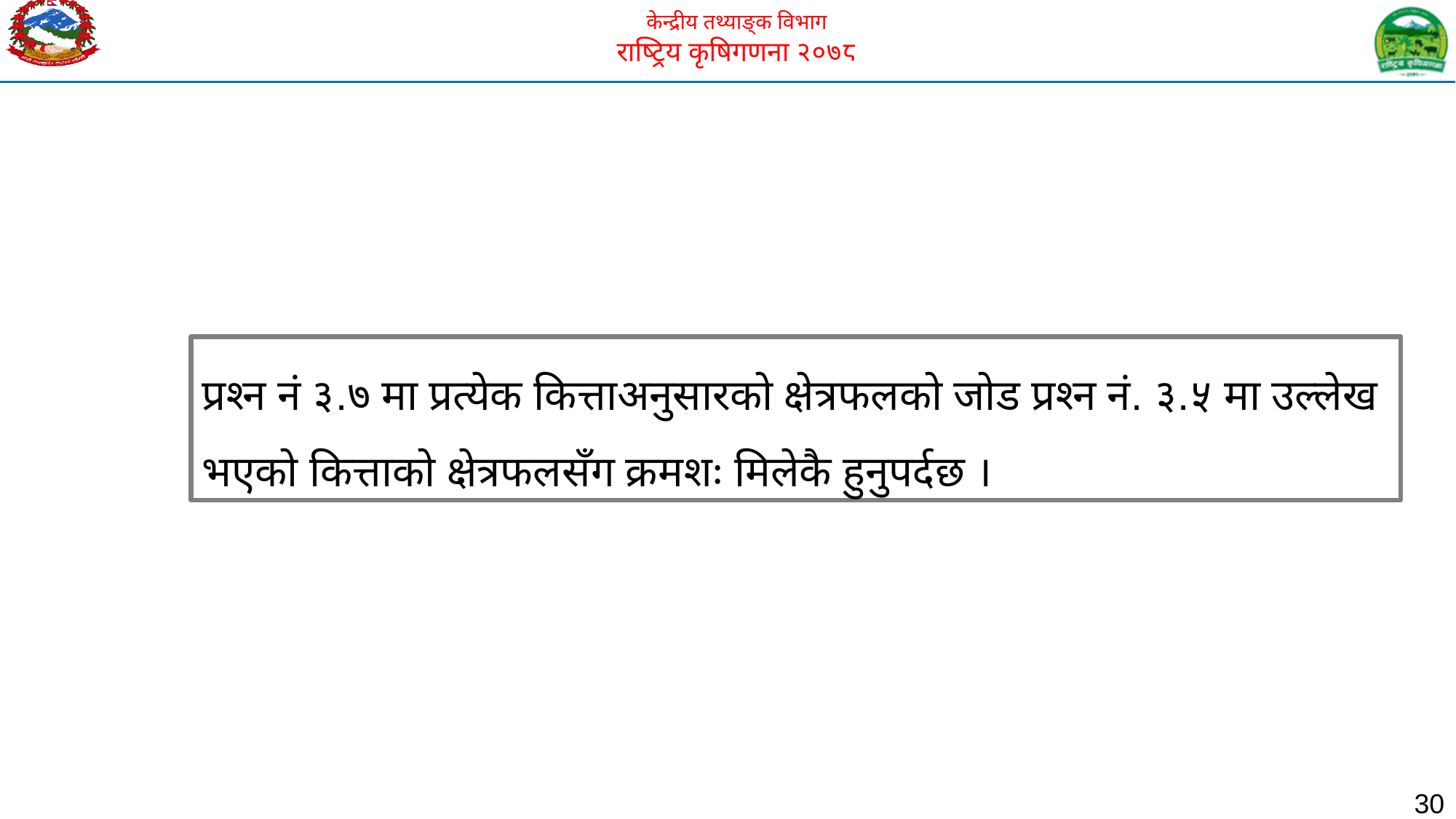

प्रश्न नं ३.७ मा प्रत्येक कित्ताअनुसारको क्षेत्रफलको जोड प्रश्न नं. ३.५ मा उल्लेख भएको कित्ताको क्षेत्रफलसँग क्रमशः मिलेकै हुनुपर्दछ ।
30